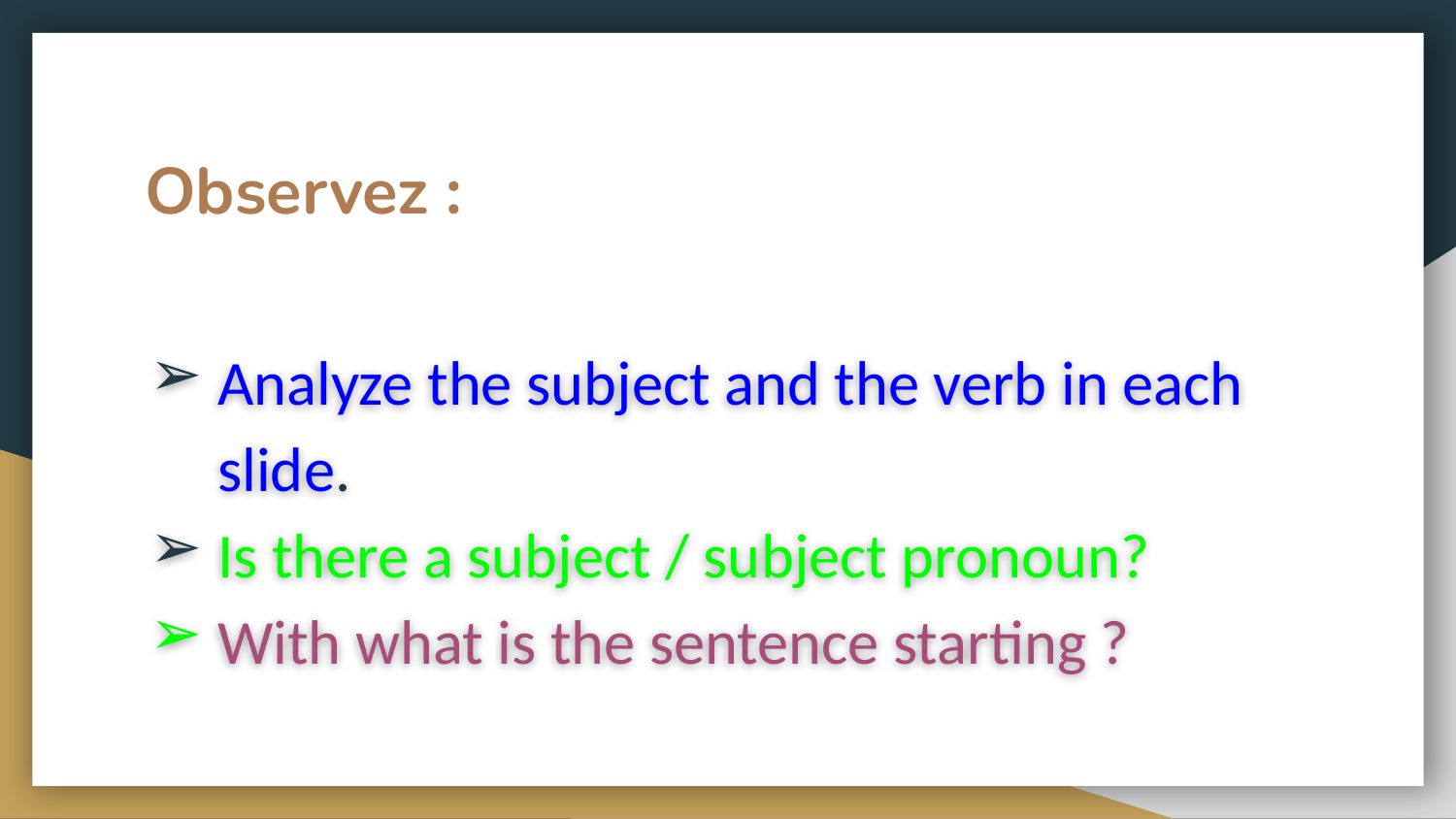

# Observez :
Analyze the subject and the verb in each slide.
Is there a subject / subject pronoun?
With what is the sentence starting ?